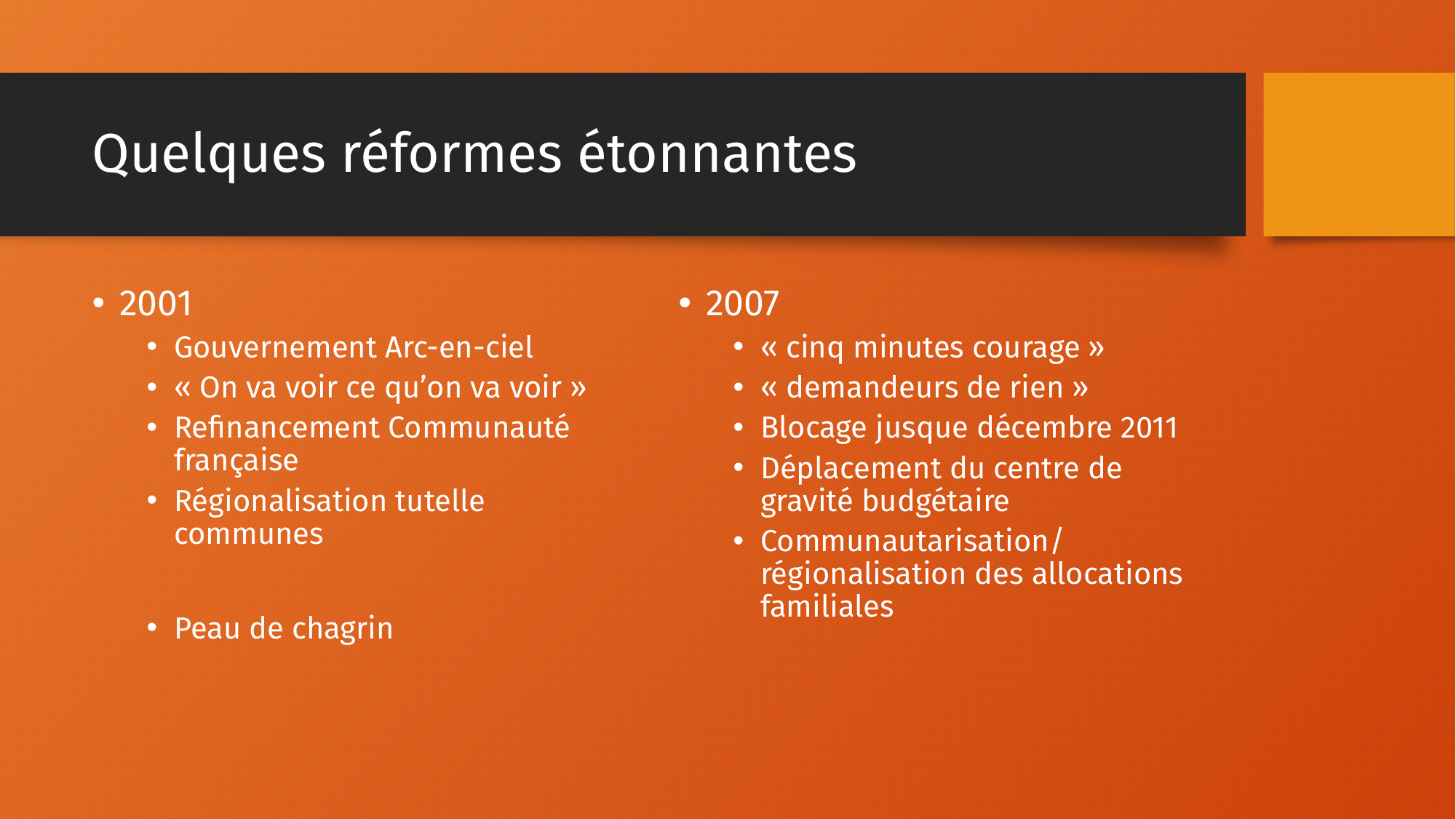

# Quelques réformes étonnantes
2001
Gouvernement Arc-en-ciel
« On va voir ce qu’on va voir »
Refinancement Communauté française
Régionalisation tutelle communes

Peau de chagrin
2007
« cinq minutes courage »
« demandeurs de rien »
Blocage jusque décembre 2011
Déplacement du centre de gravité budgétaire
Communautarisation/régionalisation des allocations familiales